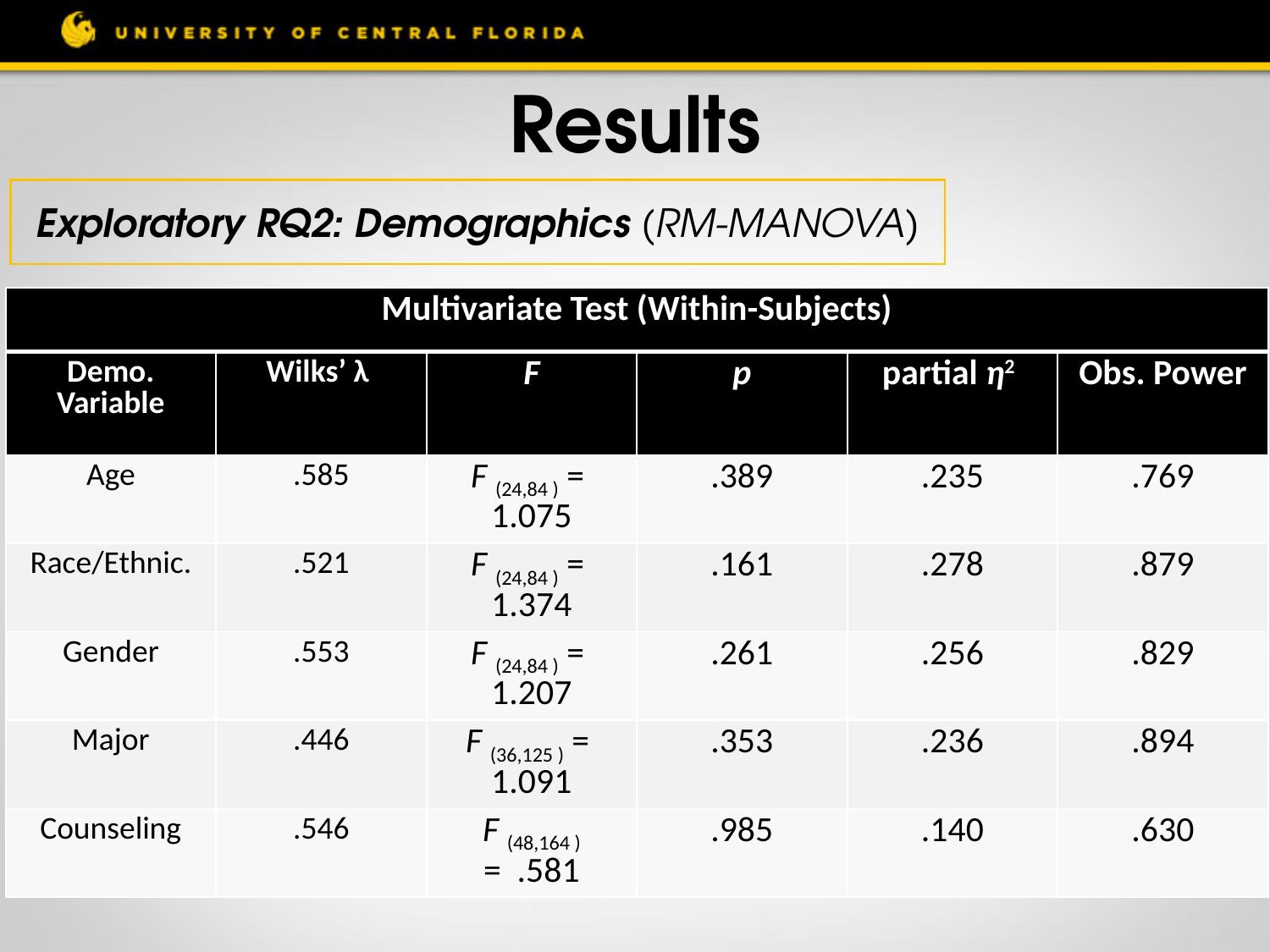

# Results
Exploratory RQ2: Demographics (RM-MANOVA)
| Multivariate Test (Within-Subjects) |  |  |  |  |  |
| --- | --- | --- | --- | --- | --- |
| Demo. Variable | Wilks’ λ | F | p | partial ƞ2 | Obs. Power |
| Age | .585 | F (24,84 ) = 1.075 | .389 | .235 | .769 |
| Race/Ethnic. | .521 | F (24,84 ) = 1.374 | .161 | .278 | .879 |
| Gender | .553 | F (24,84 ) = 1.207 | .261 | .256 | .829 |
| Major | .446 | F (36,125 ) = 1.091 | .353 | .236 | .894 |
| Counseling | .546 | F (48,164 ) = .581 | .985 | .140 | .630 |